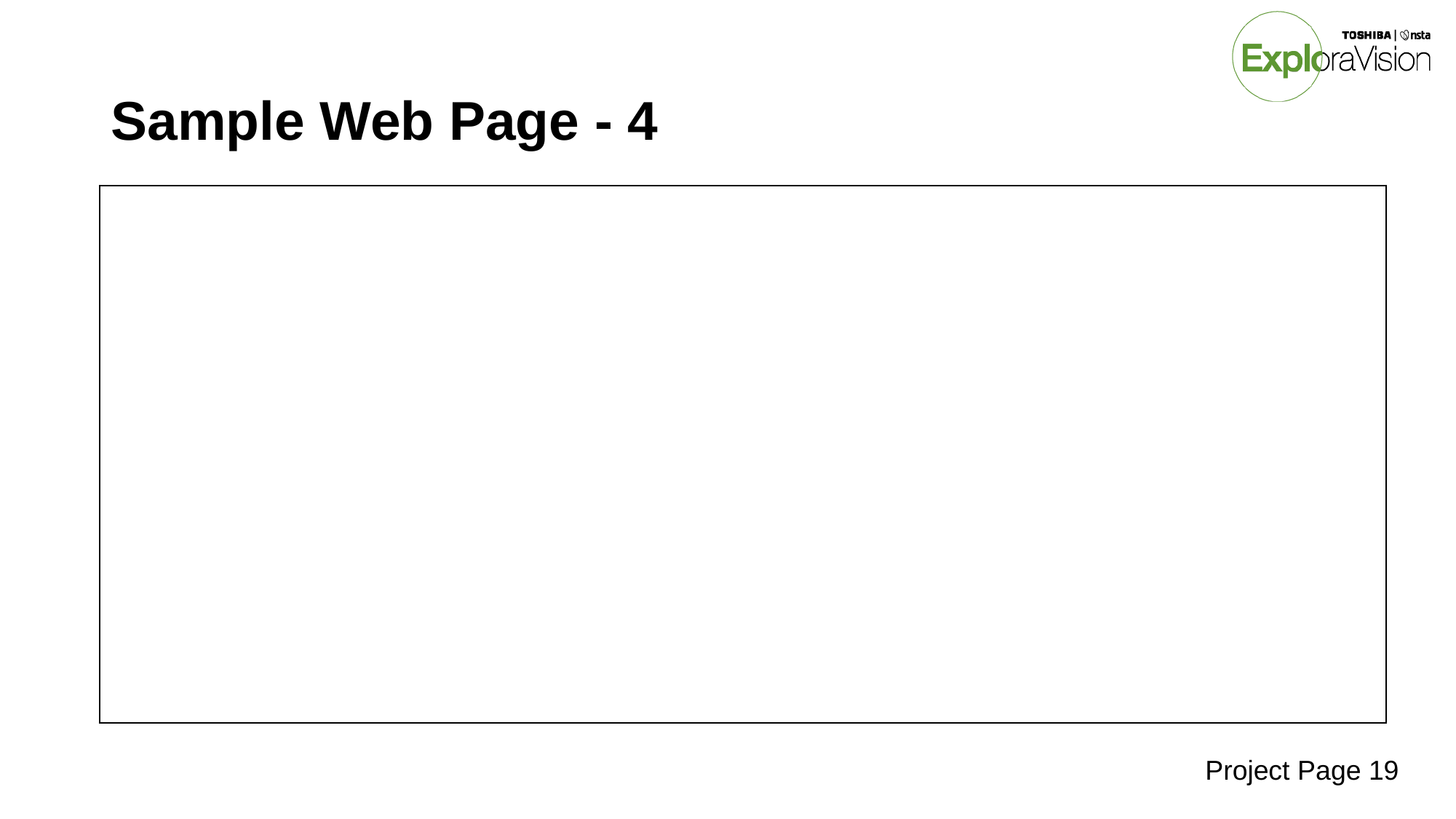

# Sample Web Page - 4

Project Page 19